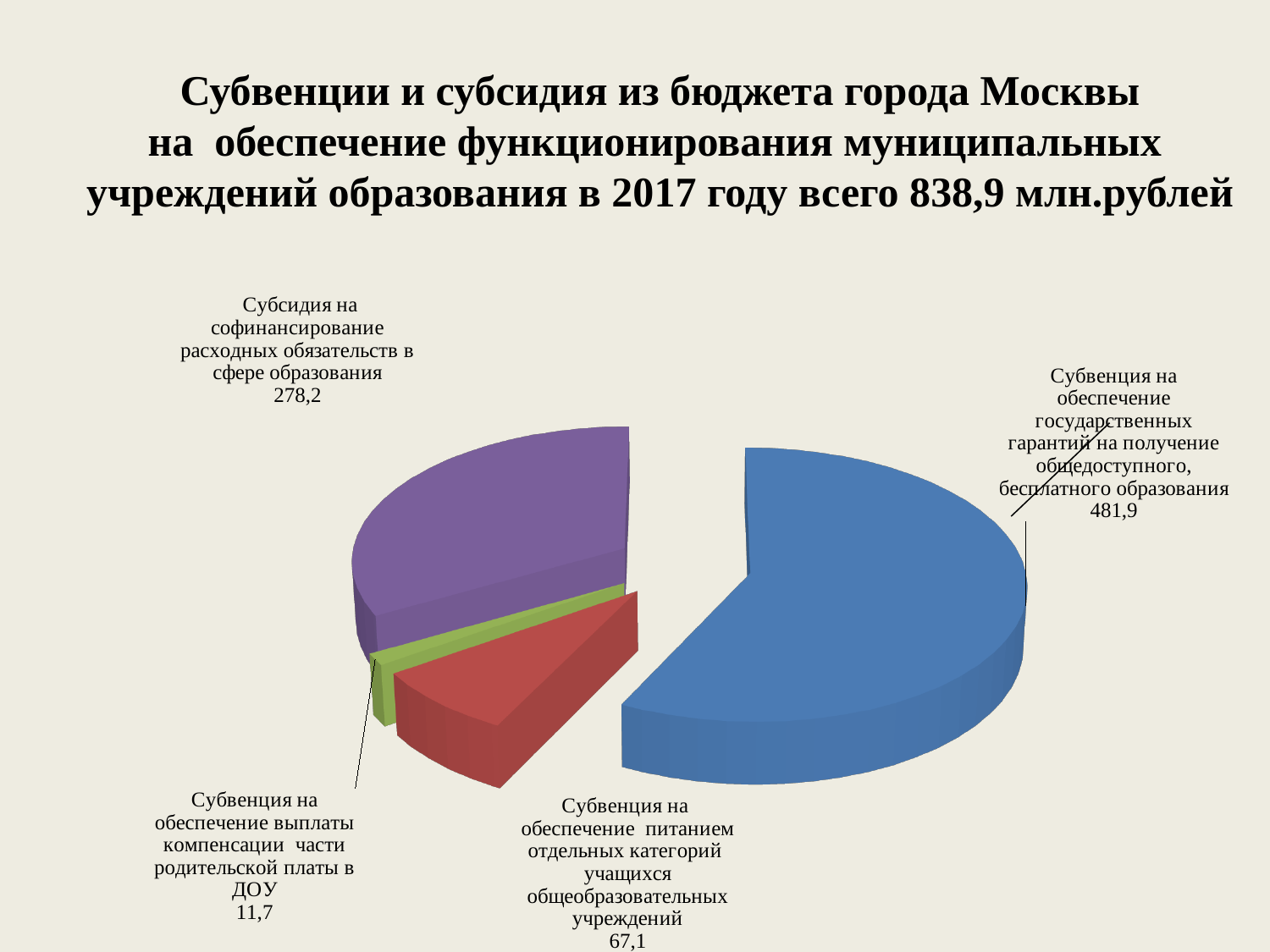

# Субвенции и субсидия из бюджета города Москвы на  обеспечение функционирования муниципальных учреждений образования в 2017 году всего 838,9 млн.рублей

[unsupported chart]